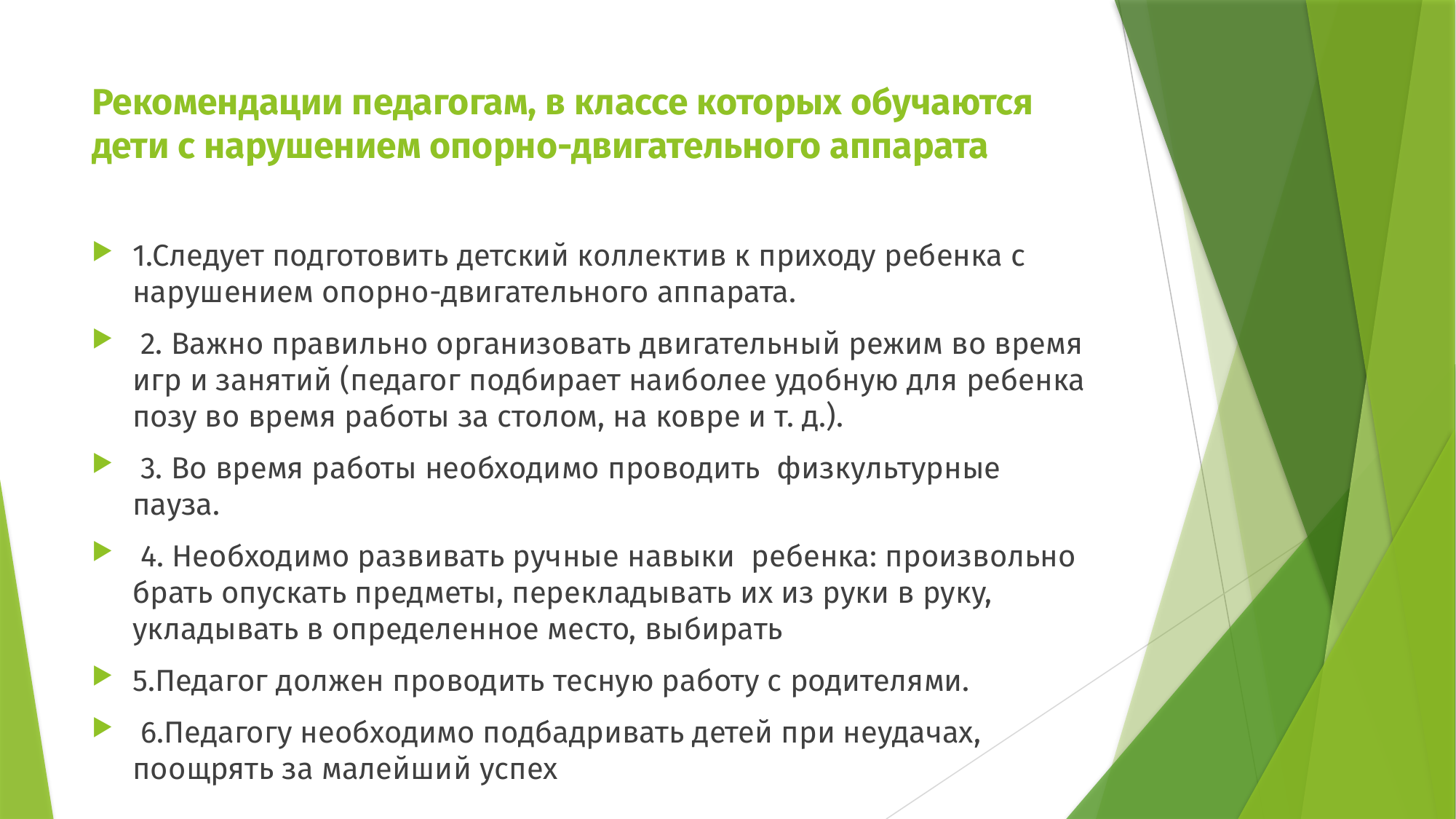

# Рекомендации педагогам, в классе которых обучаются дети с нарушением опорно-двигательного аппарата
1.Следует подготовить детский коллектив к приходу ребенка с нарушением опорно-двигательного аппарата.
 2. Важно правильно организовать двигательный режим во время игр и занятий (педагог подбирает наиболее удобную для ребенка позу во время работы за столом, на ковре и т. д.).
 3. Во время работы необходимо проводить  физкультурные пауза.
 4. Необходимо развивать ручные навыки  ребенка: произвольно брать опускать предметы, перекладывать их из руки в руку, укладывать в определенное место, выбирать
5.Педагог должен проводить тесную работу с родителями.
 6.Педагогу необходимо подбадривать детей при неудачах, поощрять за малейший успех